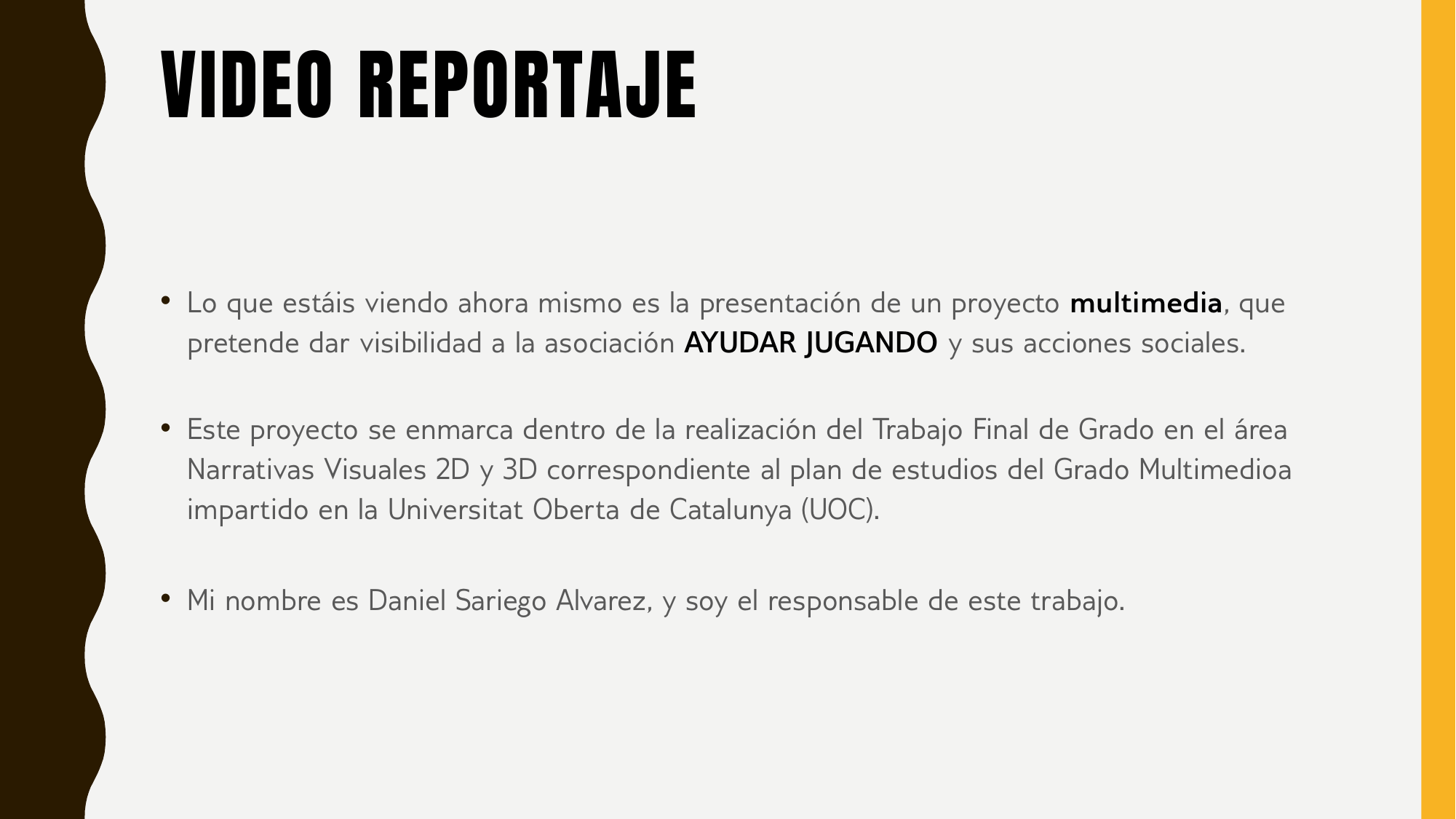

# VIDEO REPORTAJE
Lo que estáis viendo ahora mismo es la presentación de un proyecto multimedia, que pretende dar visibilidad a la asociación AYUDAR JUGANDO y sus acciones sociales.
Este proyecto se enmarca dentro de la realización del Trabajo Final de Grado en el área Narrativas Visuales 2D y 3D correspondiente al plan de estudios del Grado Multimedioa impartido en la Universitat Oberta de Catalunya (UOC).
Mi nombre es Daniel Sariego Alvarez, y soy el responsable de este trabajo.